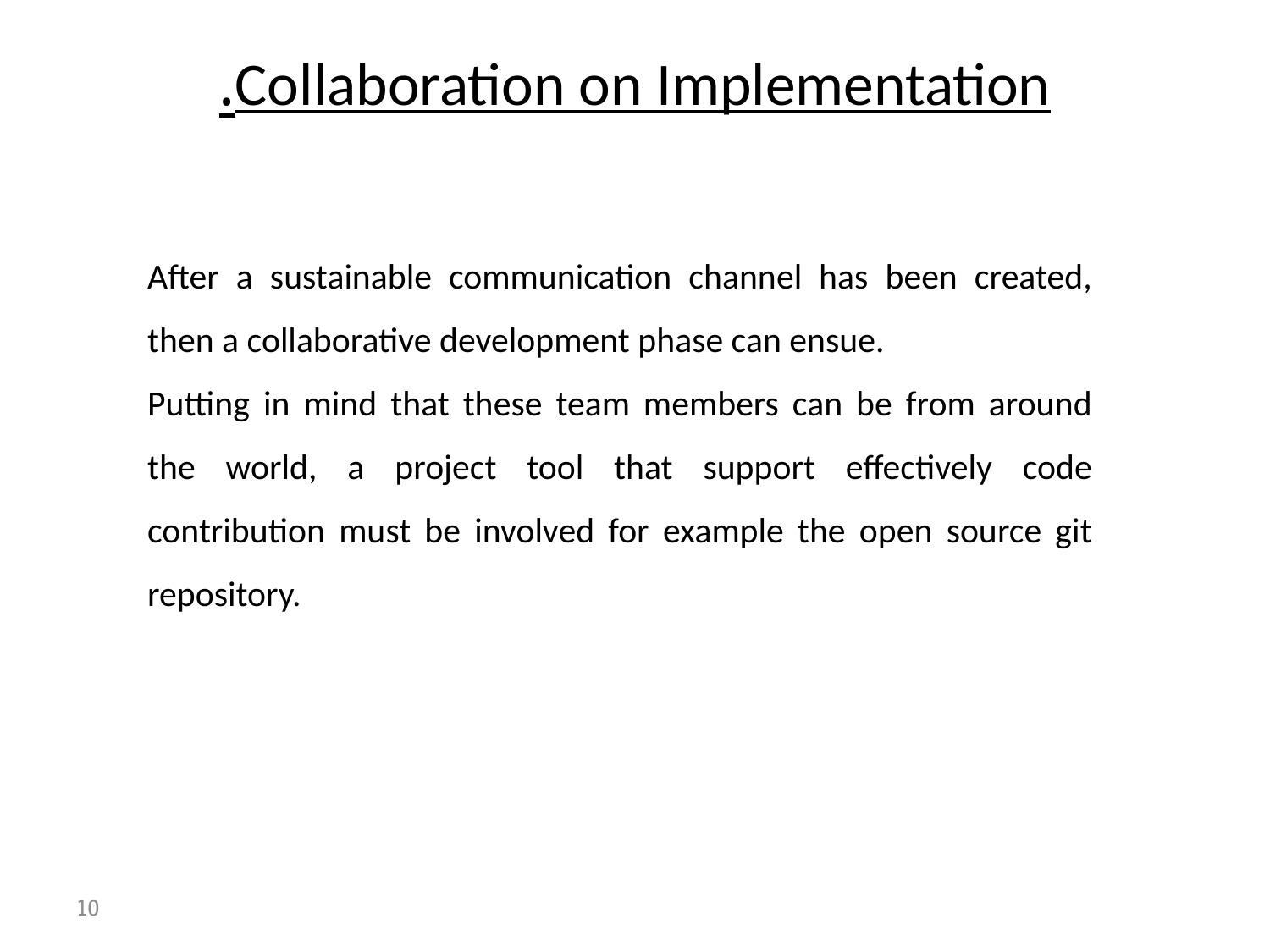

# Collaboration on Implementation.
After a sustainable communication channel has been created, then a collaborative development phase can ensue.
Putting in mind that these team members can be from around the world, a project tool that support effectively code contribution must be involved for example the open source git repository.
10